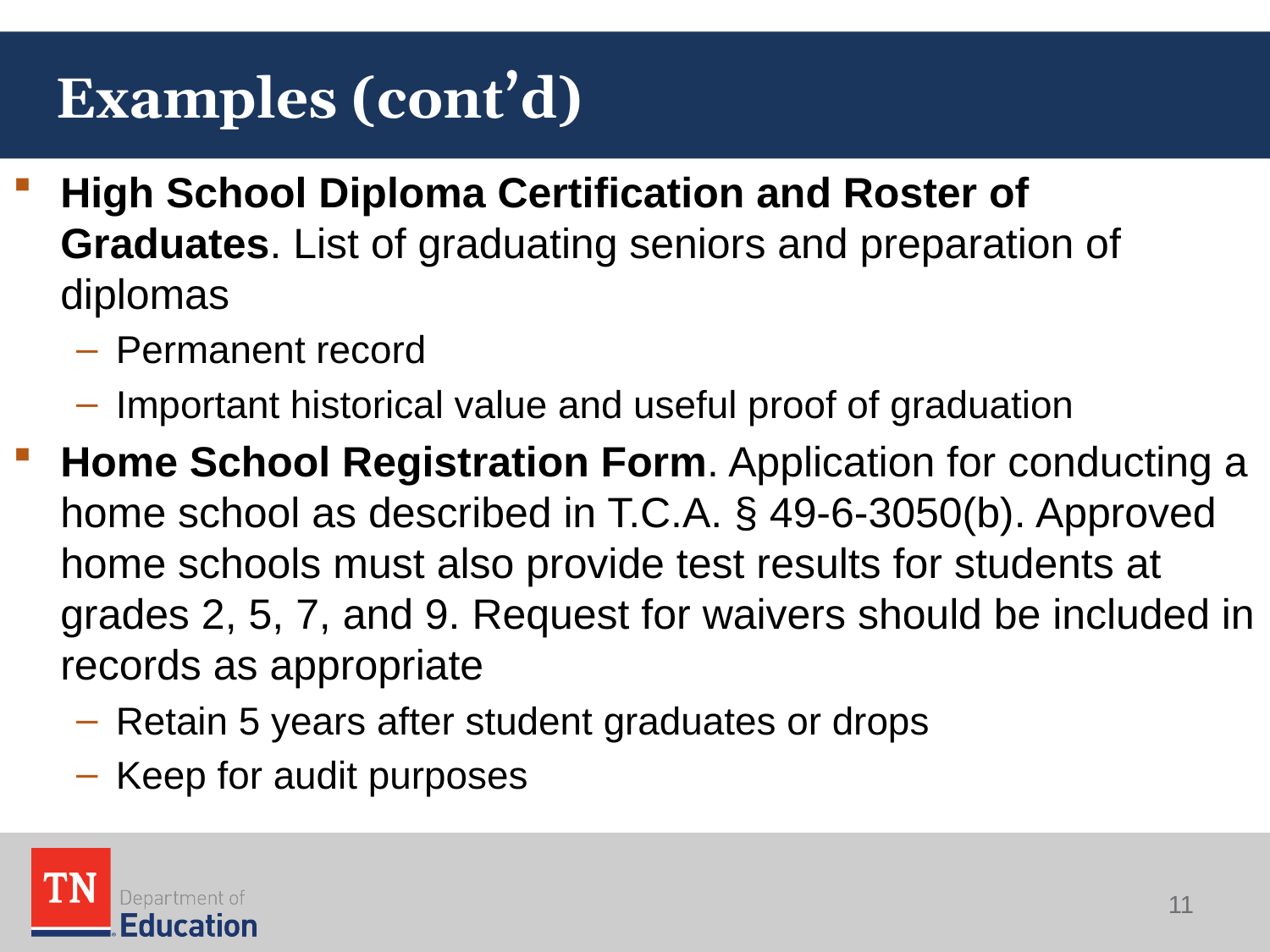

# Examples (cont’d)
High School Diploma Certification and Roster of Graduates. List of graduating seniors and preparation of diplomas
Permanent record
Important historical value and useful proof of graduation
Home School Registration Form. Application for conducting a home school as described in T.C.A. § 49-6-3050(b). Approved home schools must also provide test results for students at grades 2, 5, 7, and 9. Request for waivers should be included in records as appropriate
Retain 5 years after student graduates or drops
Keep for audit purposes

11